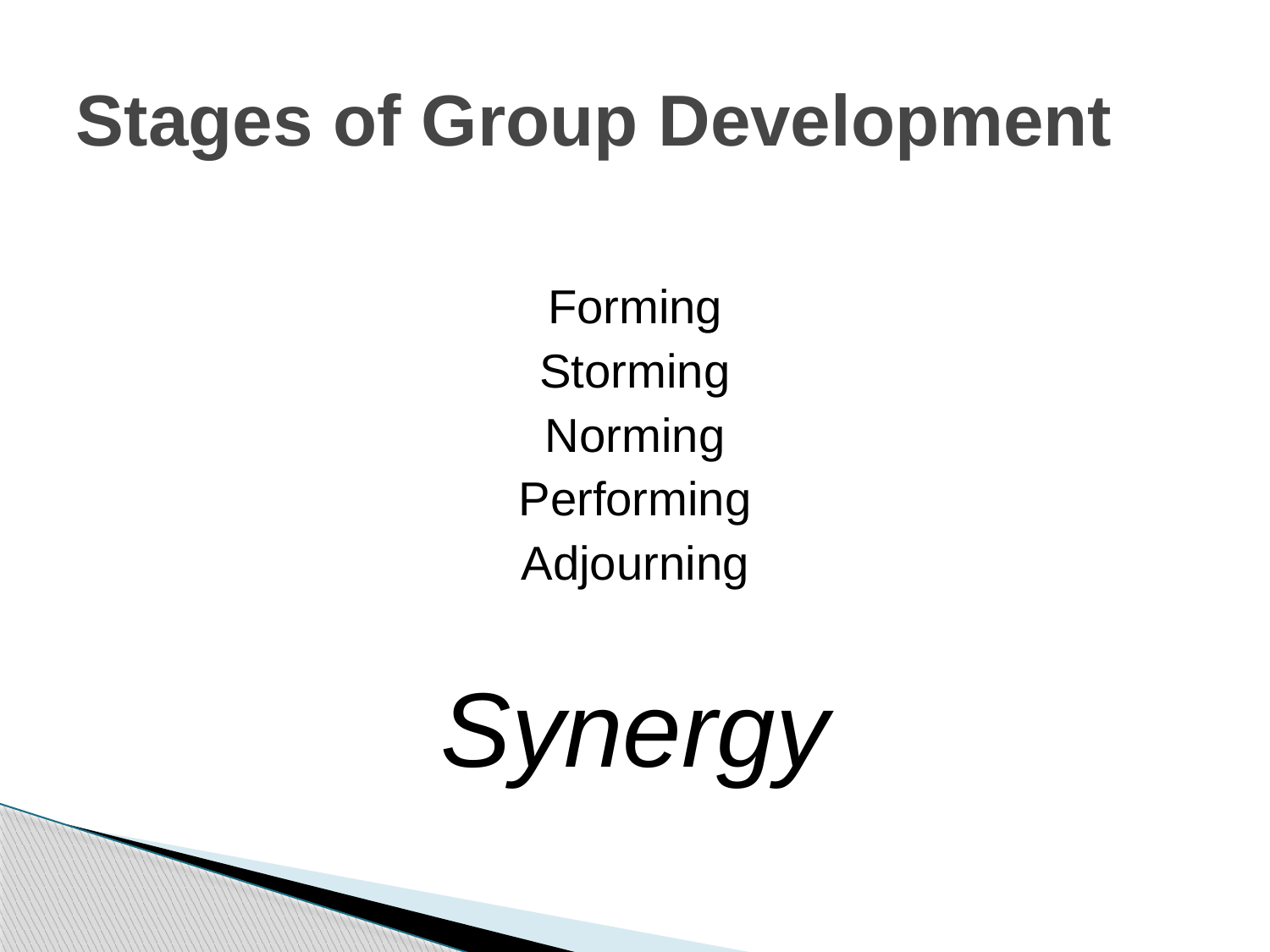

# Stages of Group Development

Forming
Storming
Norming
Performing
Adjourning

Synergy